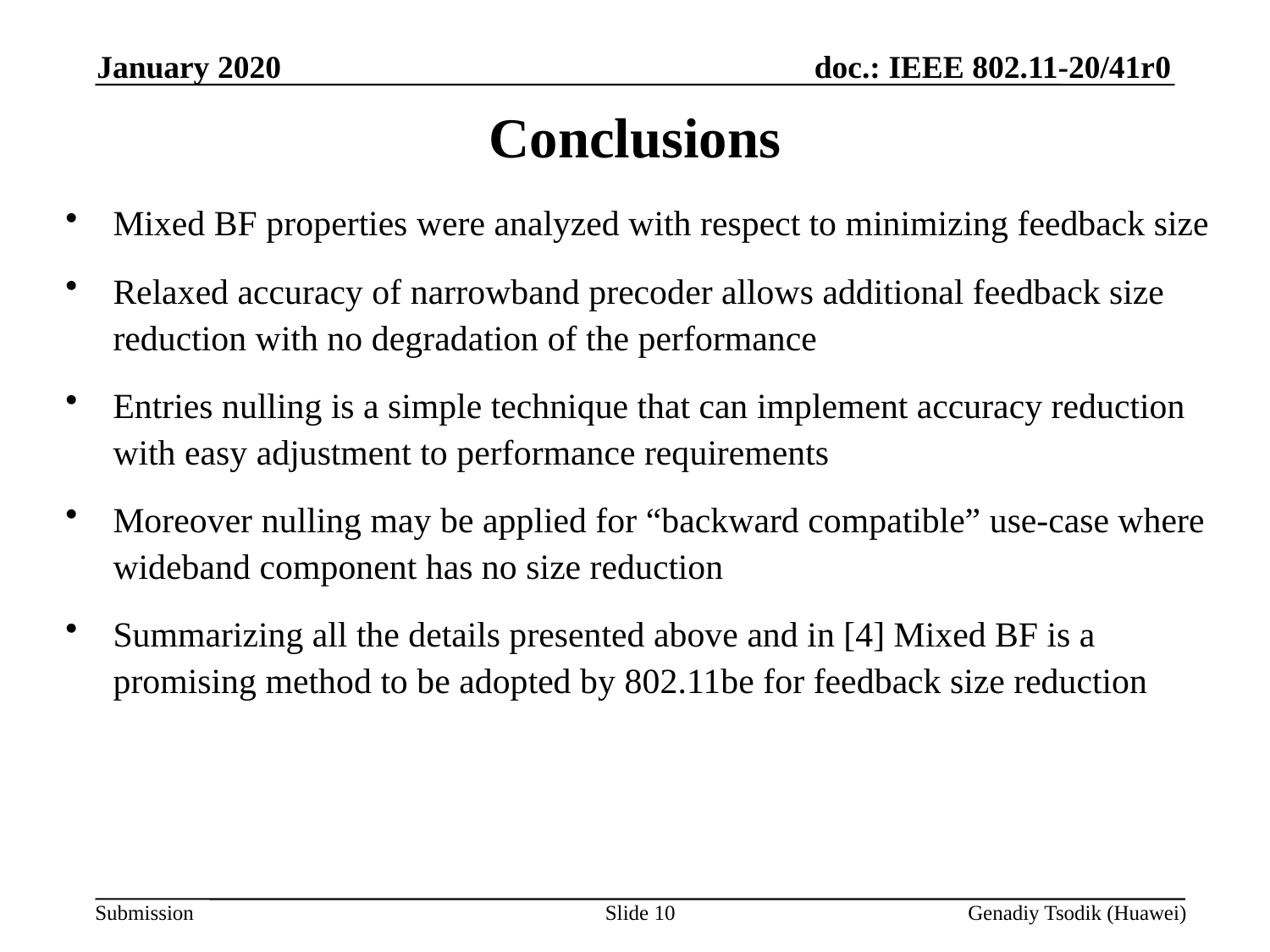

January 2020
# Conclusions
Mixed BF properties were analyzed with respect to minimizing feedback size
Relaxed accuracy of narrowband precoder allows additional feedback size reduction with no degradation of the performance
Entries nulling is a simple technique that can implement accuracy reduction with easy adjustment to performance requirements
Moreover nulling may be applied for “backward compatible” use-case where wideband component has no size reduction
Summarizing all the details presented above and in [4] Mixed BF is a promising method to be adopted by 802.11be for feedback size reduction

Slide 10
Genadiy Tsodik (Huawei)